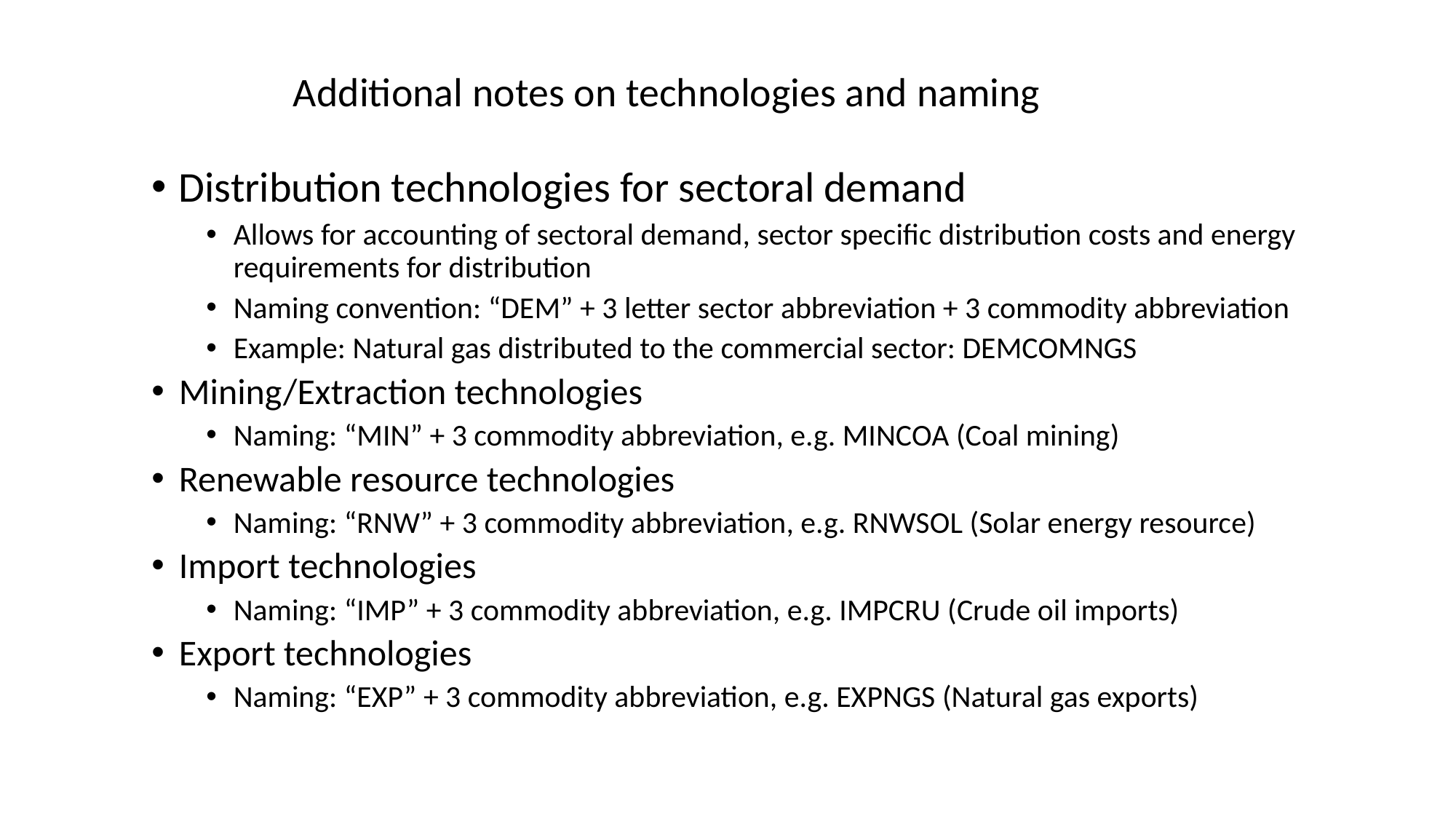

# Additional notes on technologies and naming
Distribution technologies for sectoral demand
Allows for accounting of sectoral demand, sector specific distribution costs and energy requirements for distribution
Naming convention: “DEM” + 3 letter sector abbreviation + 3 commodity abbreviation
Example: Natural gas distributed to the commercial sector: DEMCOMNGS
Mining/Extraction technologies
Naming: “MIN” + 3 commodity abbreviation, e.g. MINCOA (Coal mining)
Renewable resource technologies
Naming: “RNW” + 3 commodity abbreviation, e.g. RNWSOL (Solar energy resource)
Import technologies
Naming: “IMP” + 3 commodity abbreviation, e.g. IMPCRU (Crude oil imports)
Export technologies
Naming: “EXP” + 3 commodity abbreviation, e.g. EXPNGS (Natural gas exports)